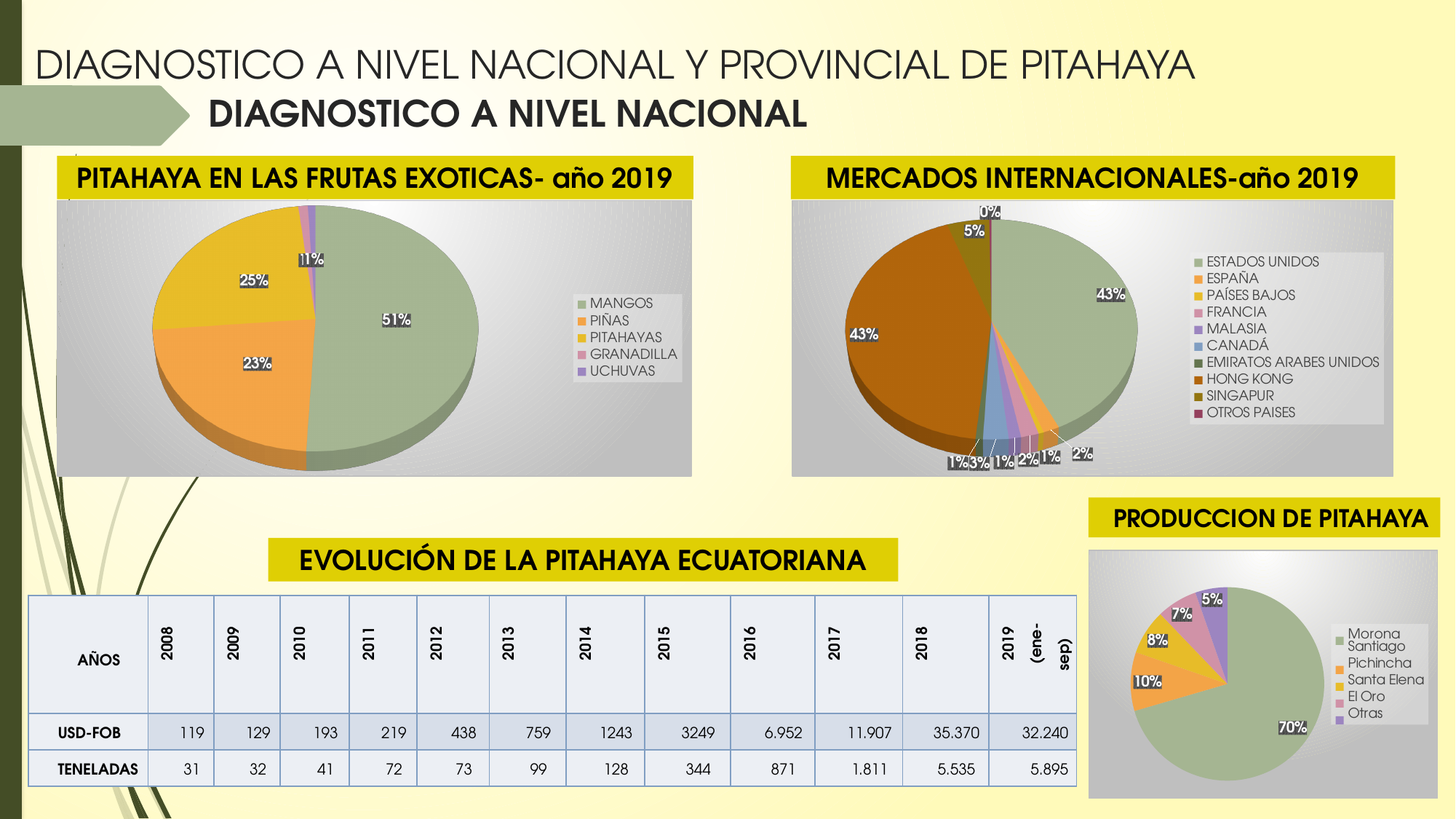

DIAGNOSTICO A NIVEL NACIONAL Y PROVINCIAL DE PITAHAYA
DIAGNOSTICO A NIVEL NACIONAL
PITAHAYA EN LAS FRUTAS EXOTICAS- año 2019
MERCADOS INTERNACIONALES-año 2019

[unsupported chart]

[unsupported chart]

PRODUCCION DE PITAHAYA
EVOLUCIÓN DE LA PITAHAYA ECUATORIANA

### Chart

| Category |  |
|---|---|
| Morona Santiago | 3019.0 |
| Pichincha | 421.0 |
| Santa Elena | 322.0 |
| El Oro | 291.0 |
| Otras | 230.0 |
| AÑOS | 2008 | 2009 | 2010 | 2011 | 2012 | 2013 | 2014 | 2015 | 2016 | 2017 | 2018 | 2019 (ene-sep) |
| --- | --- | --- | --- | --- | --- | --- | --- | --- | --- | --- | --- | --- |
| USD-FOB | 119 | 129 | 193 | 219 | 438 | 759 | 1243 | 3249 | 6.952 | 11.907 | 35.370 | 32.240 |
| TENELADAS | 31 | 32 | 41 | 72 | 73 | 99 | 128 | 344 | 871 | 1.811 | 5.535 | 5.895 |